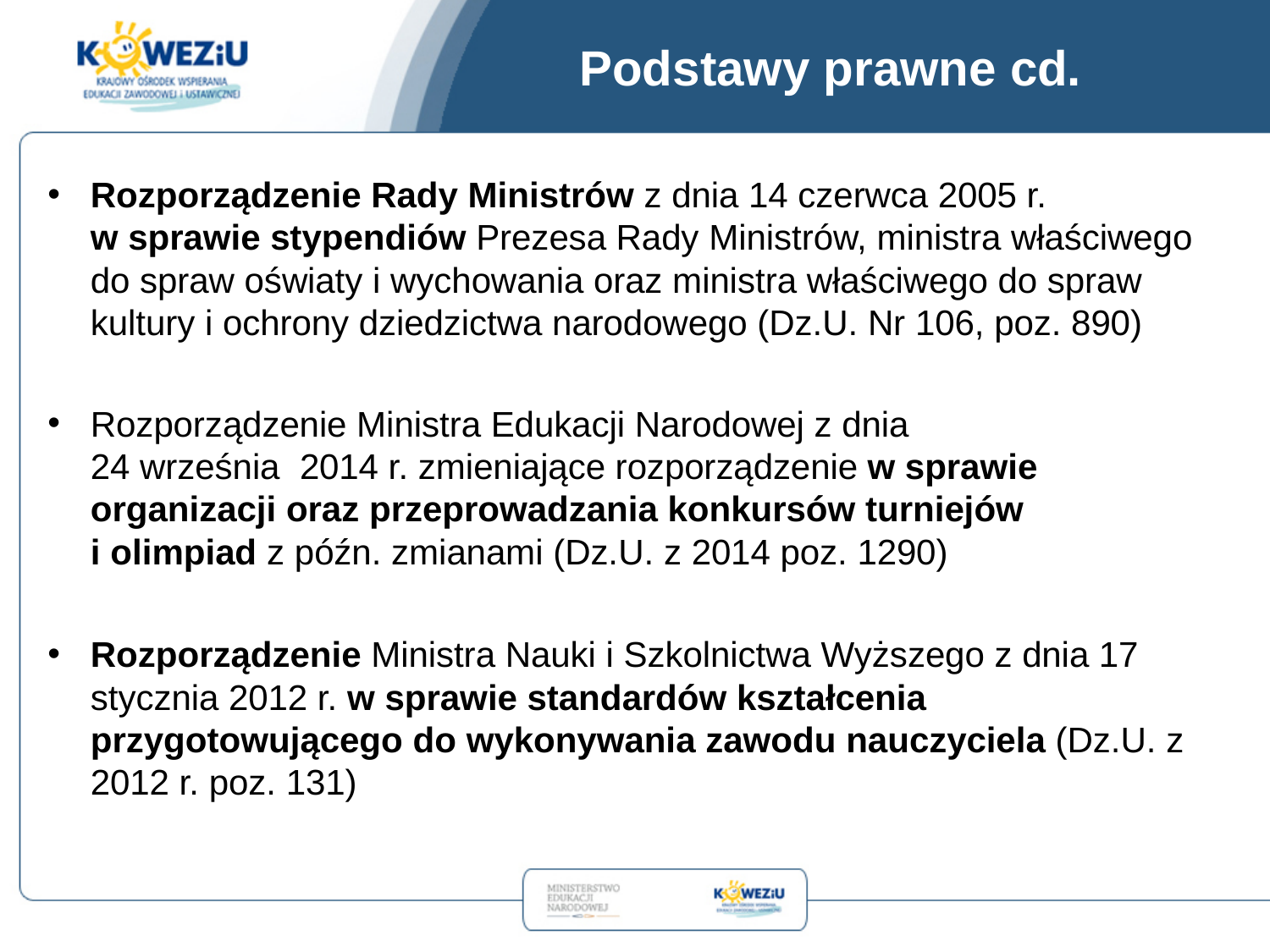

# Podstawy prawne cd.

Rozporządzenie Rady Ministrów z dnia 14 czerwca 2005 r.
w sprawie stypendiów Prezesa Rady Ministrów, ministra właściwego do spraw oświaty i wychowania oraz ministra właściwego do spraw kultury i ochrony dziedzictwa narodowego (Dz.U. Nr 106, poz. 890)

Rozporządzenie Ministra Edukacji Narodowej z dnia
24 września  2014 r. zmieniające rozporządzenie w sprawie organizacji oraz przeprowadzania konkursów turniejów
i olimpiad z późn. zmianami (Dz.U. z 2014 poz. 1290)
Rozporządzenie Ministra Nauki i Szkolnictwa Wyższego z dnia 17 stycznia 2012 r. w sprawie standardów kształcenia przygotowującego do wykonywania zawodu nauczyciela (Dz.U. z 2012 r. poz. 131)